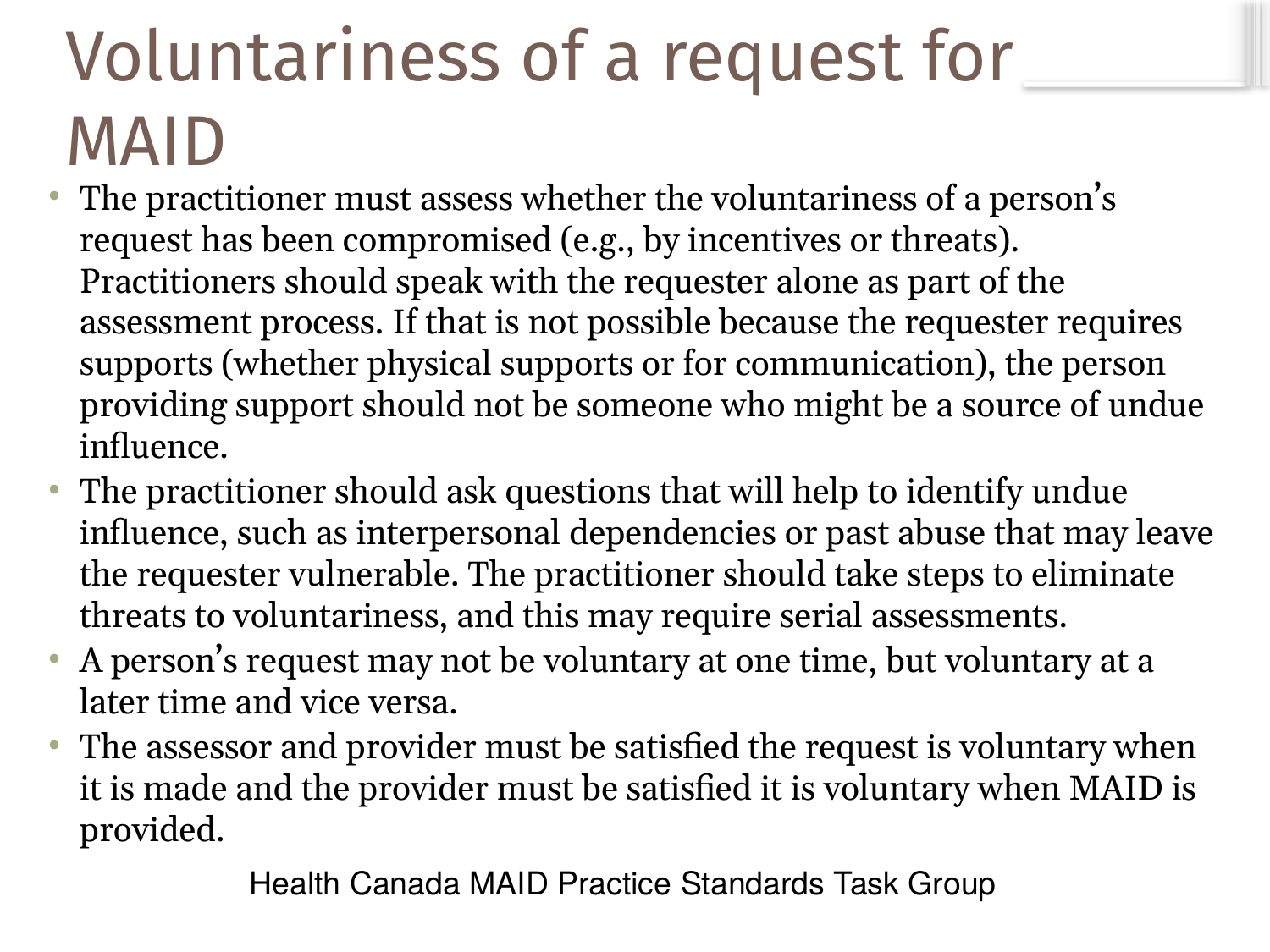

# Voluntariness of a request for MAID
The practitioner must assess whether the voluntariness of a person’s request has been compromised (e.g., by incentives or threats). Practitioners should speak with the requester alone as part of the assessment process. If that is not possible because the requester requires supports (whether physical supports or for communication), the person providing support should not be someone who might be a source of undue influence.
The practitioner should ask questions that will help to identify undue influence, such as interpersonal dependencies or past abuse that may leave the requester vulnerable. The practitioner should take steps to eliminate threats to voluntariness, and this may require serial assessments.
A person’s request may not be voluntary at one time, but voluntary at a later time and vice versa.
The assessor and provider must be satisfied the request is voluntary when it is made and the provider must be satisfied it is voluntary when MAID is provided.
Health Canada MAID Practice Standards Task Group